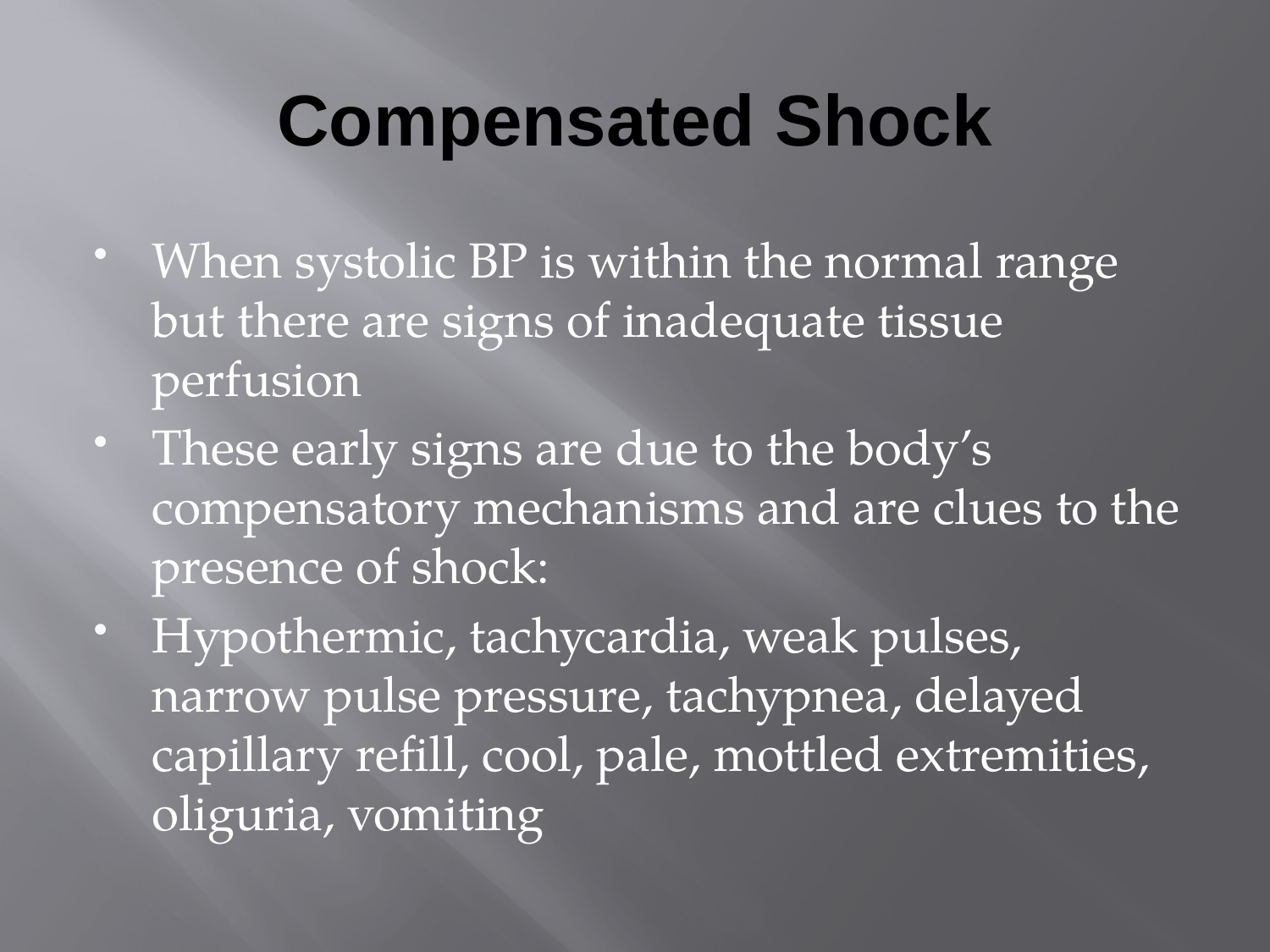

# Compensated Shock
When systolic BP is within the normal range but there are signs of inadequate tissue perfusion
These early signs are due to the body’s compensatory mechanisms and are clues to the presence of shock:
Hypothermic, tachycardia, weak pulses, narrow pulse pressure, tachypnea, delayed capillary refill, cool, pale, mottled extremities, oliguria, vomiting